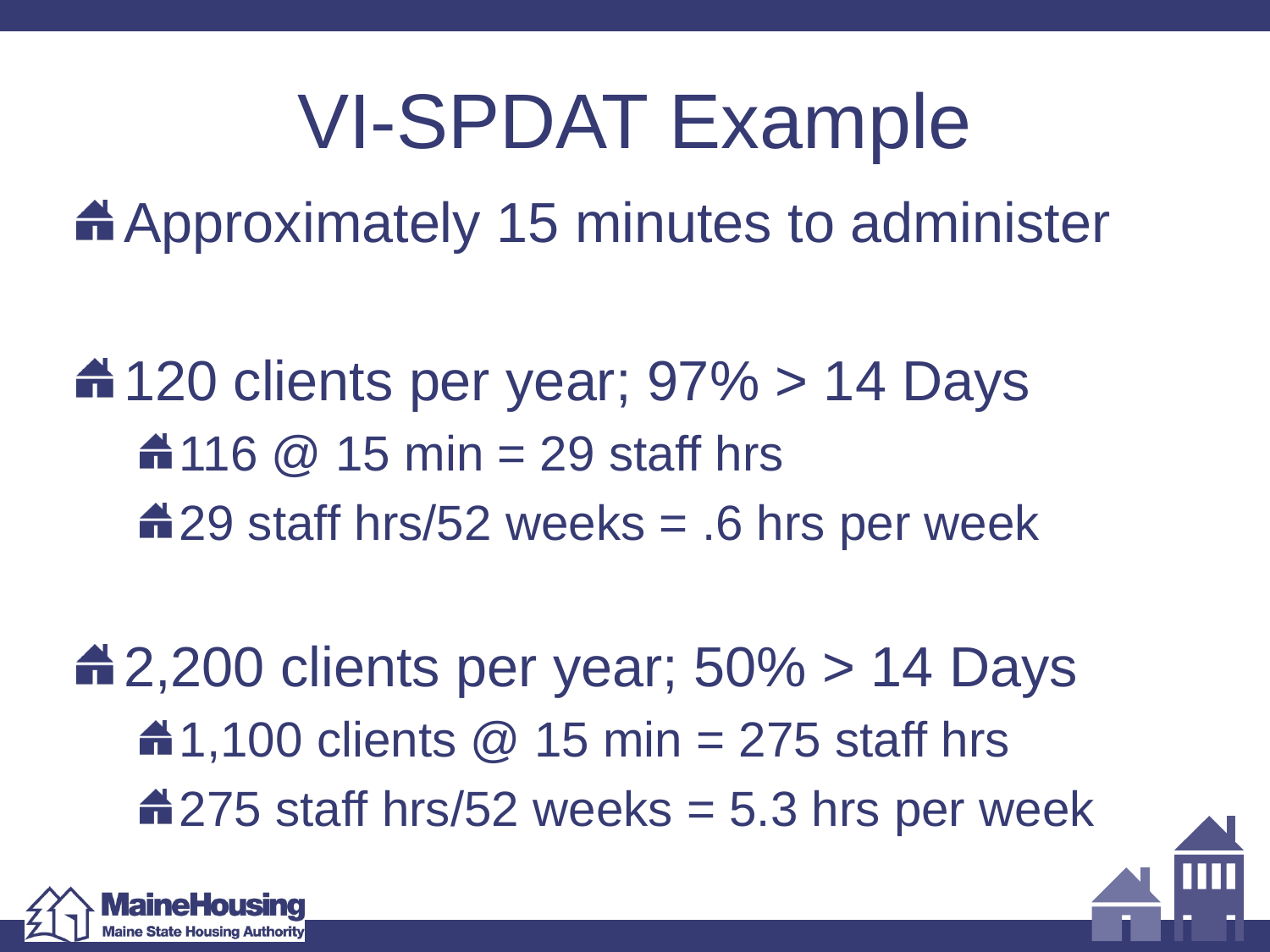

# VI-SPDAT Example
Approximately 15 minutes to administer

120 clients per year; 97% > 14 Days
116 @ 15 min = 29 staff hrs
29 staff hrs/52 weeks = .6 hrs per week

2,200 clients per year; 50% > 14 Days
1,100 clients @ 15 min = 275 staff hrs
275 staff hrs/52 weeks = 5.3 hrs per week